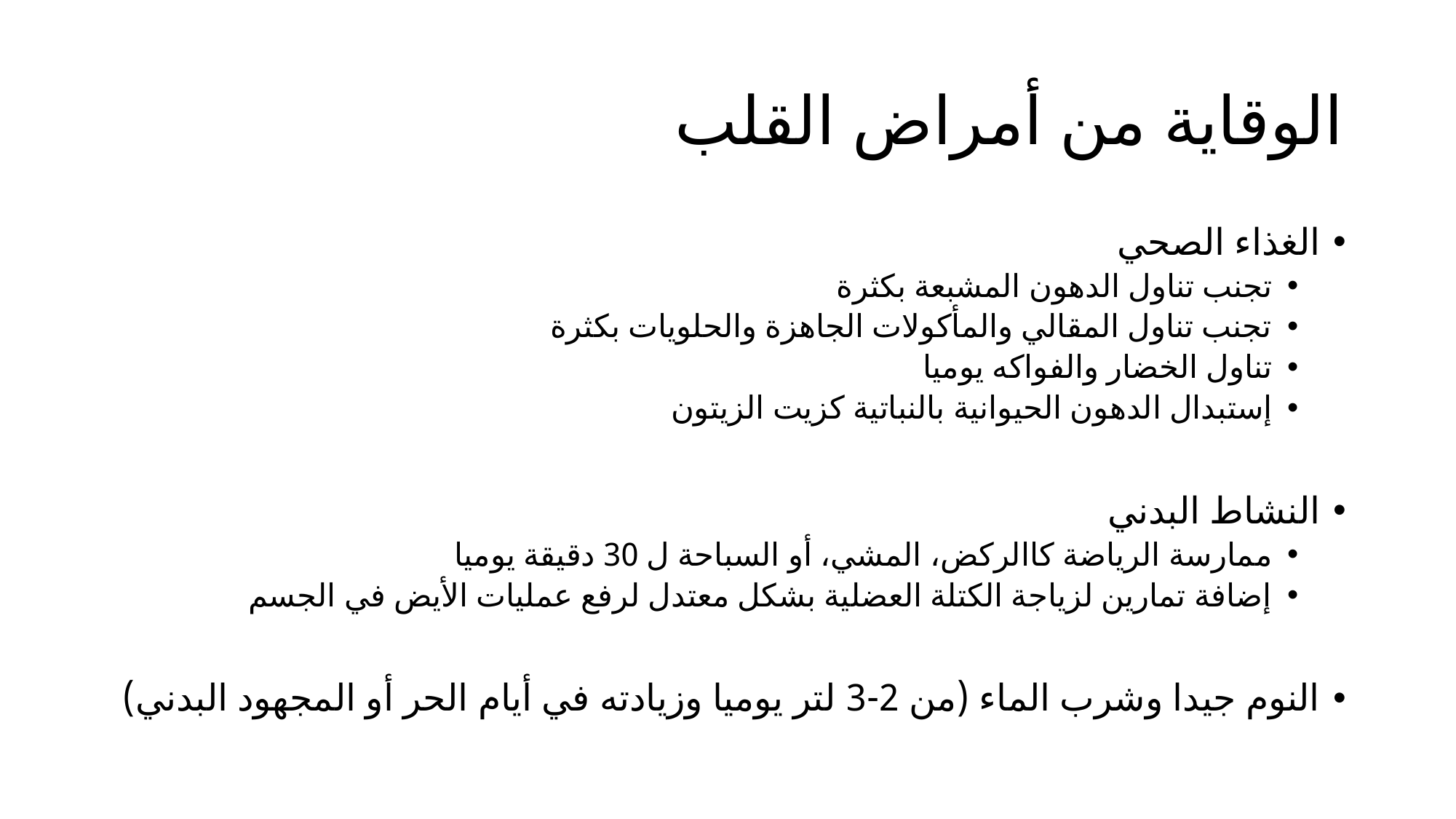

# الوقاية من أمراض القلب
الغذاء الصحي
تجنب تناول الدهون المشبعة بكثرة
تجنب تناول المقالي والمأكولات الجاهزة والحلويات بكثرة
تناول الخضار والفواكه يوميا
إستبدال الدهون الحيوانية بالنباتية كزيت الزيتون

النشاط البدني
ممارسة الرياضة كاالركض، المشي، أو السباحة ل 30 دقيقة يوميا
إضافة تمارين لزياجة الكتلة العضلية بشكل معتدل لرفع عمليات الأيض في الجسم

النوم جيدا وشرب الماء (من 2-3 لتر يوميا وزيادته في أيام الحر أو المجهود البدني)